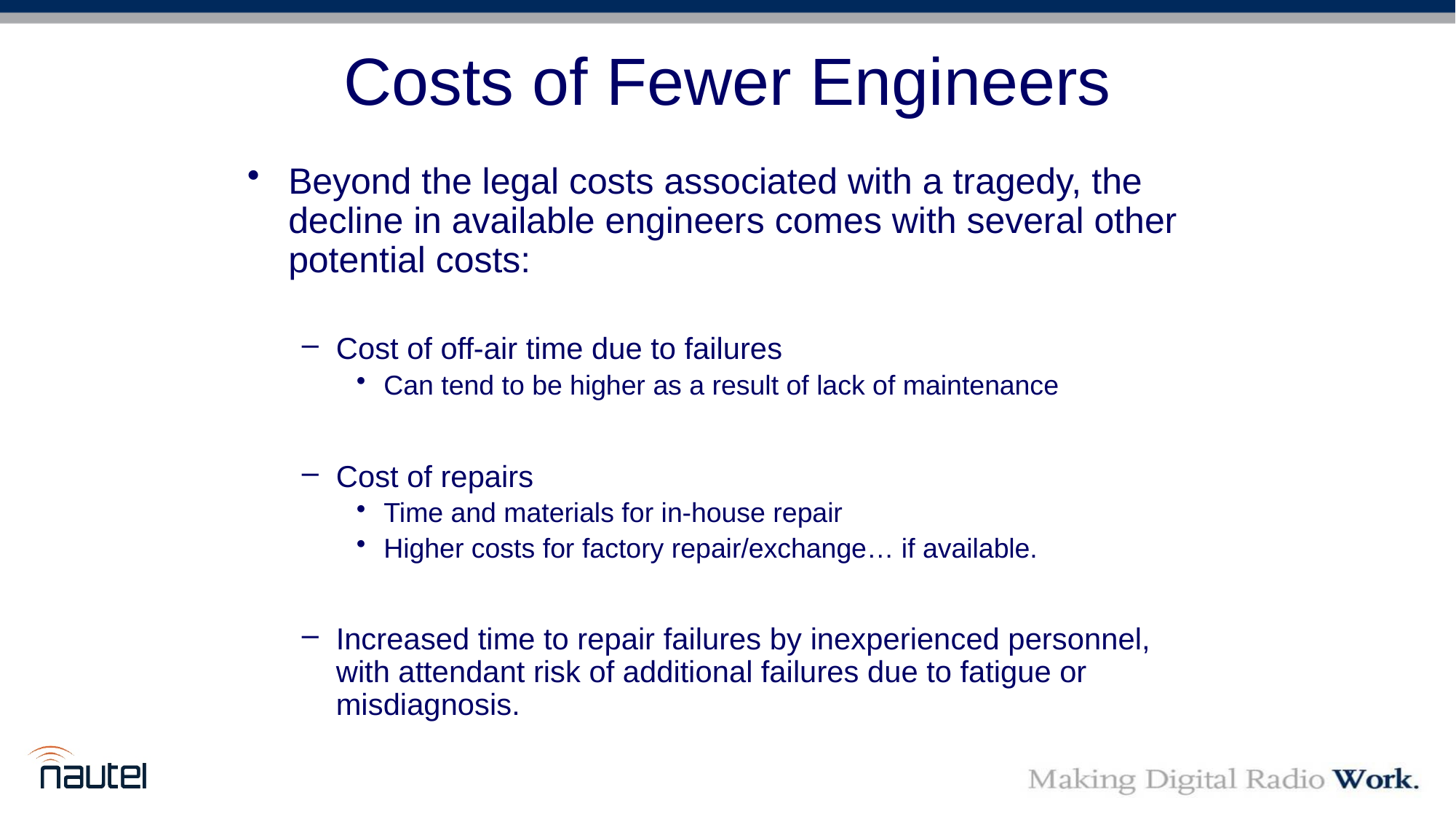

# Costs of Fewer Engineers
Beyond the legal costs associated with a tragedy, the decline in available engineers comes with several other potential costs:

Cost of off-air time due to failures
Can tend to be higher as a result of lack of maintenance

Cost of repairs
Time and materials for in-house repair
Higher costs for factory repair/exchange… if available.

Increased time to repair failures by inexperienced personnel, with attendant risk of additional failures due to fatigue or misdiagnosis.